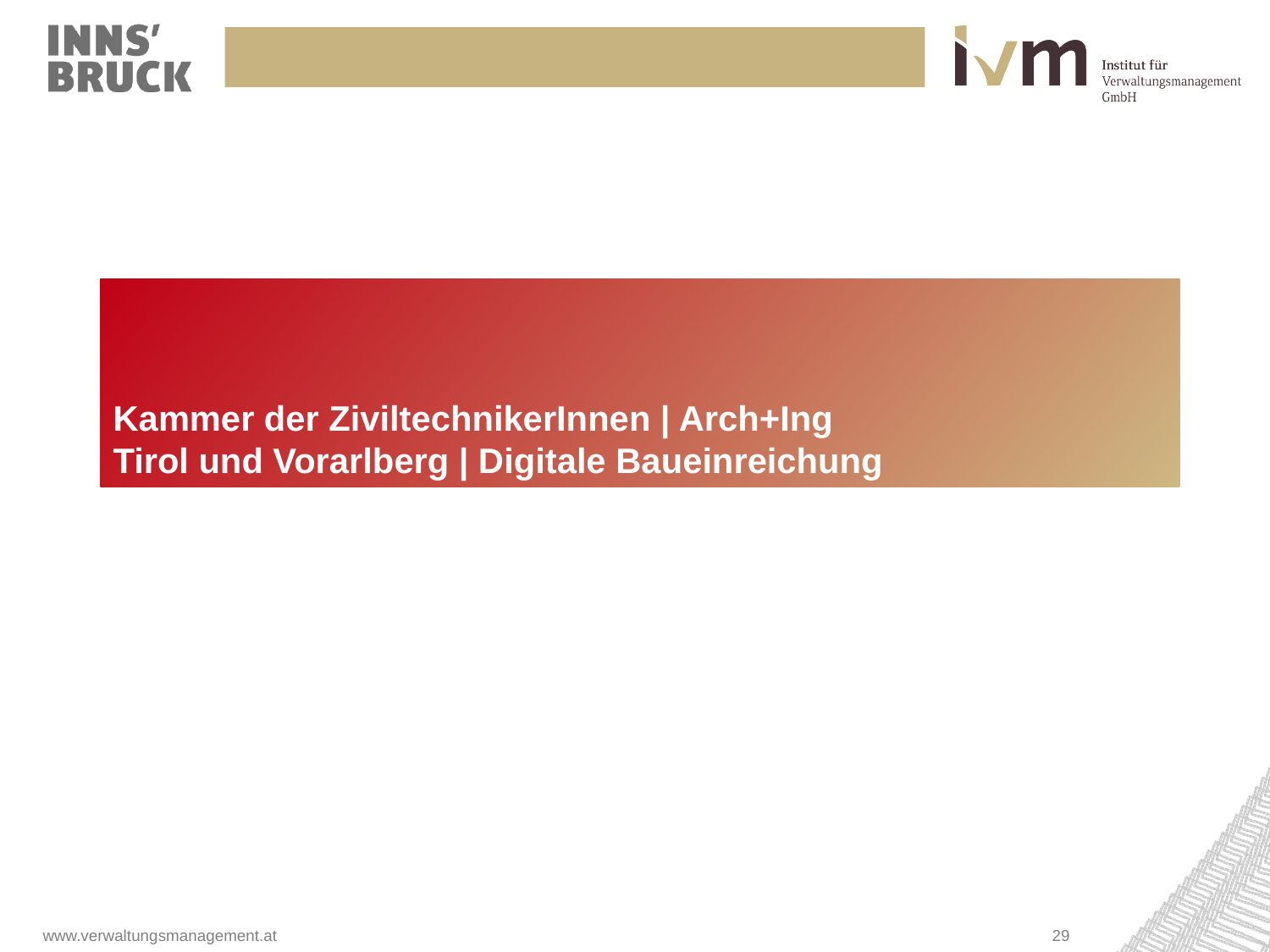

Kammer der ZiviltechnikerInnen | Arch+Ing
Tirol und Vorarlberg | Digitale Baueinreichung
#